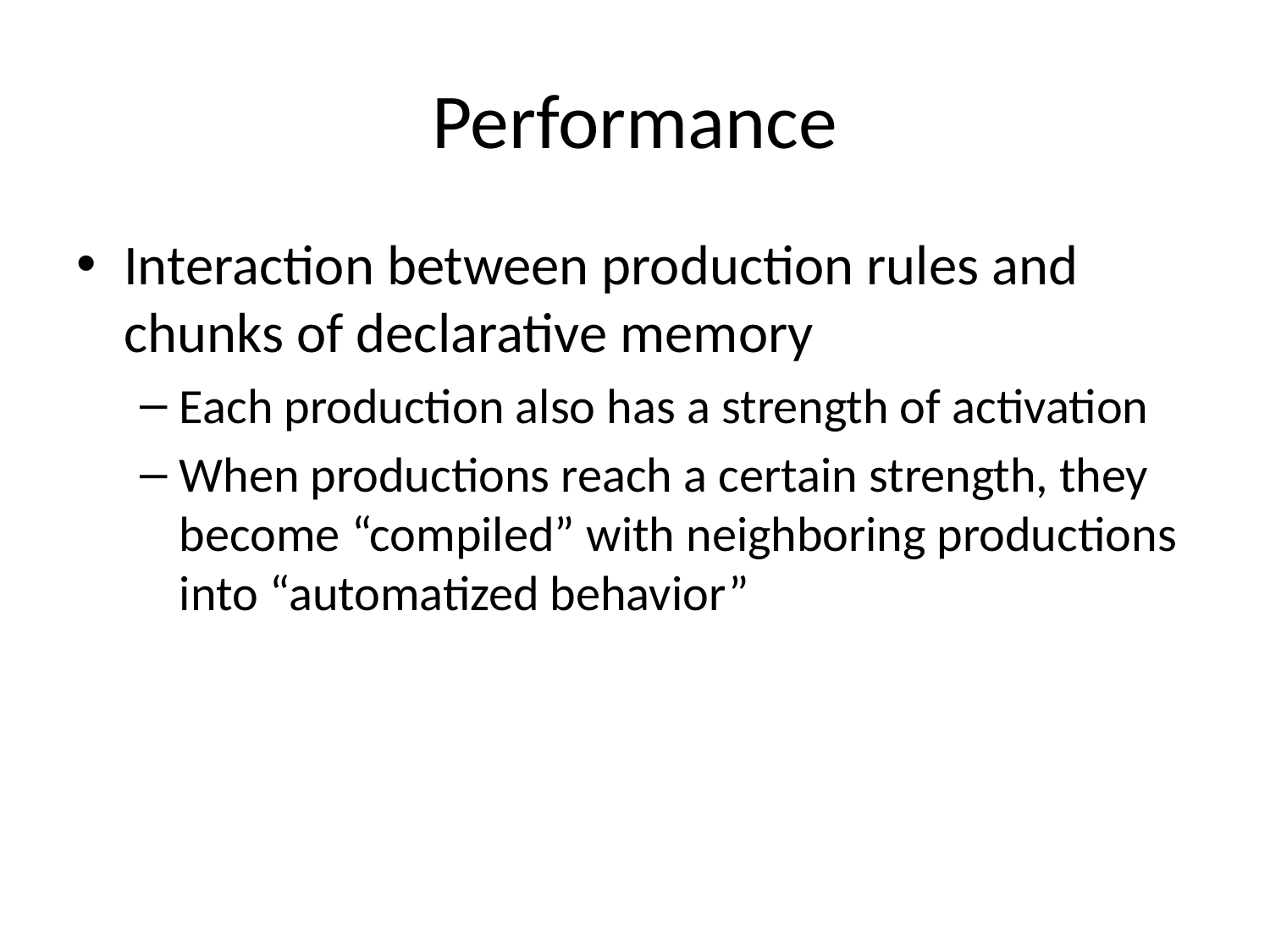

# Performance
Interaction between production rules and chunks of declarative memory
Each production also has a strength of activation
When productions reach a certain strength, they become “compiled” with neighboring productions into “automatized behavior”